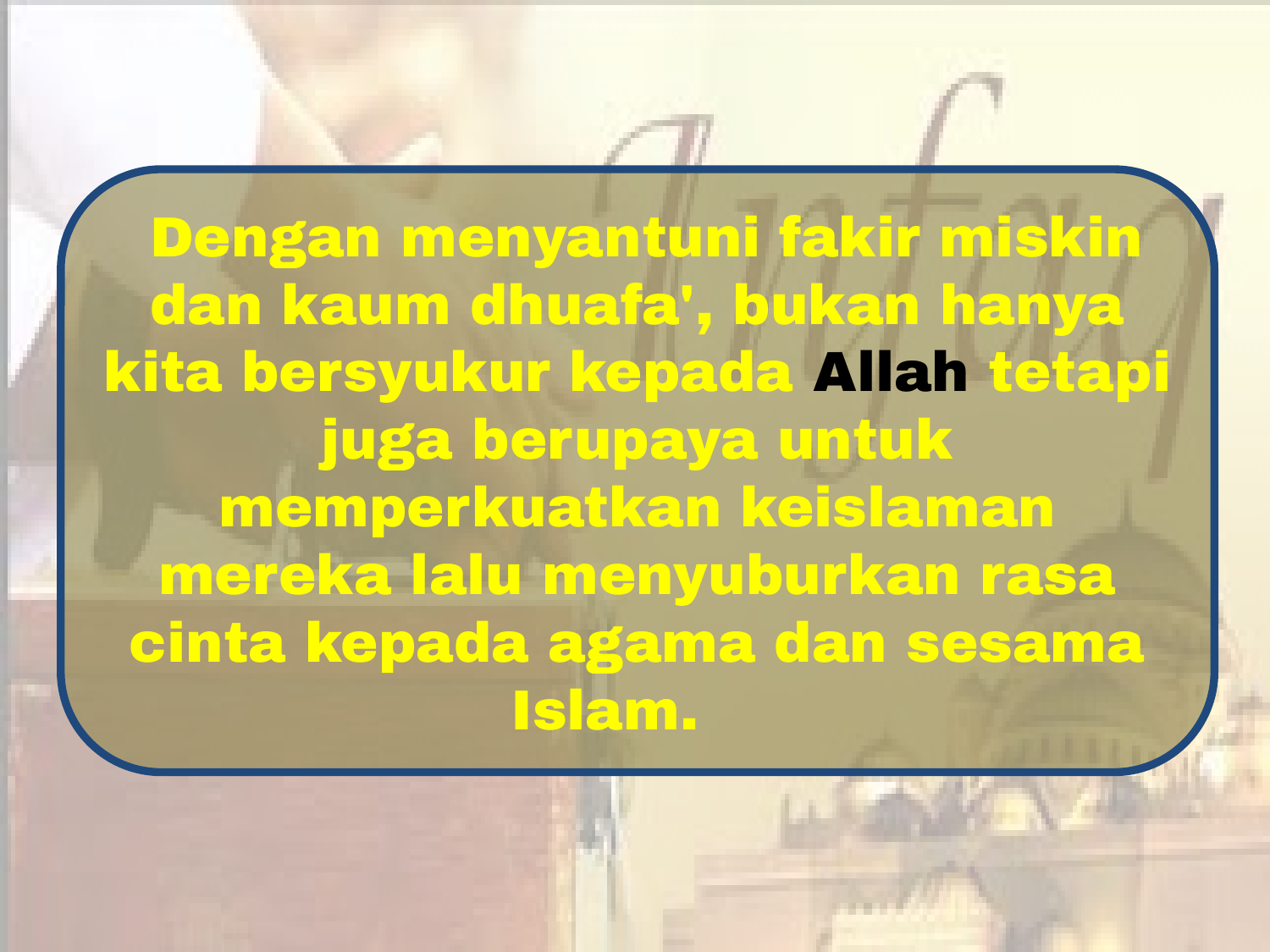

Dengan menyantuni fakir miskin dan kaum dhuafa', bukan hanya kita bersyukur kepada Allah tetapi juga berupaya untuk memperkuatkan keislaman mereka lalu menyuburkan rasa cinta kepada agama dan sesama Islam.